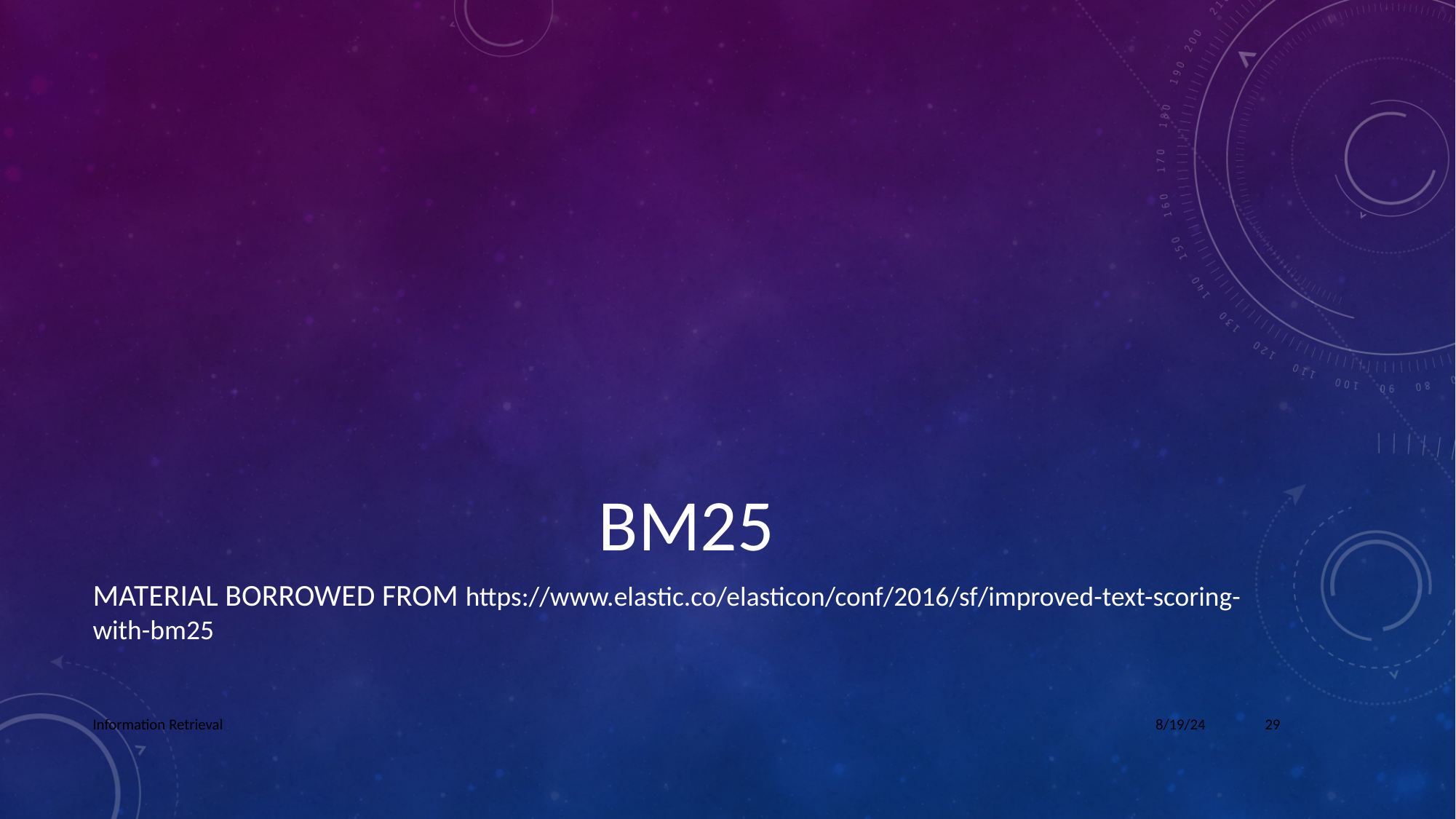

# BM25
Material Borrowed From https://www.elastic.co/elasticon/conf/2016/sf/improved-text-scoring-with-bm25
Information Retrieval
8/19/24
29